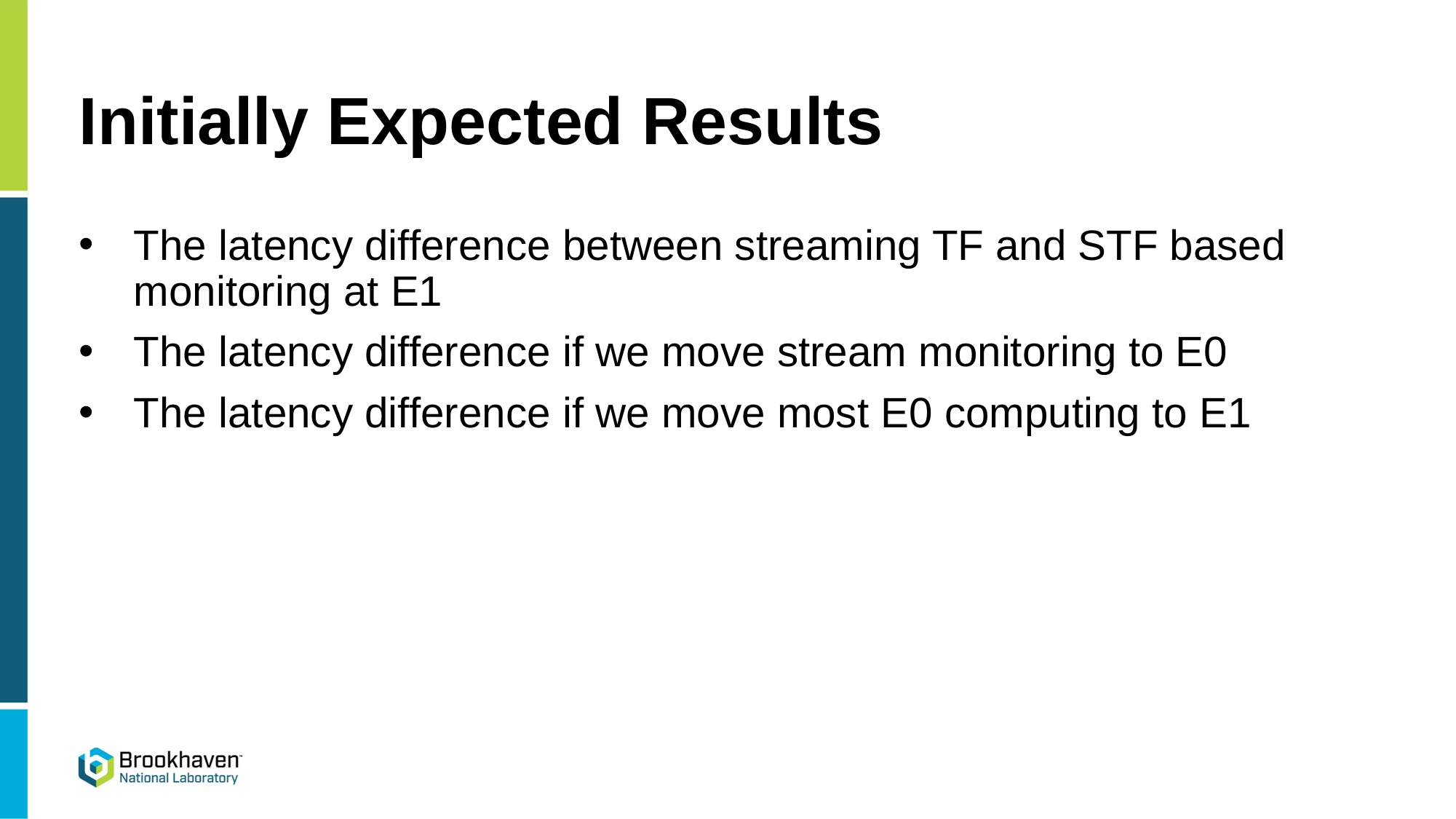

# Initially Expected Results
The latency difference between streaming TF and STF based monitoring at E1
The latency difference if we move stream monitoring to E0
The latency difference if we move most E0 computing to E1